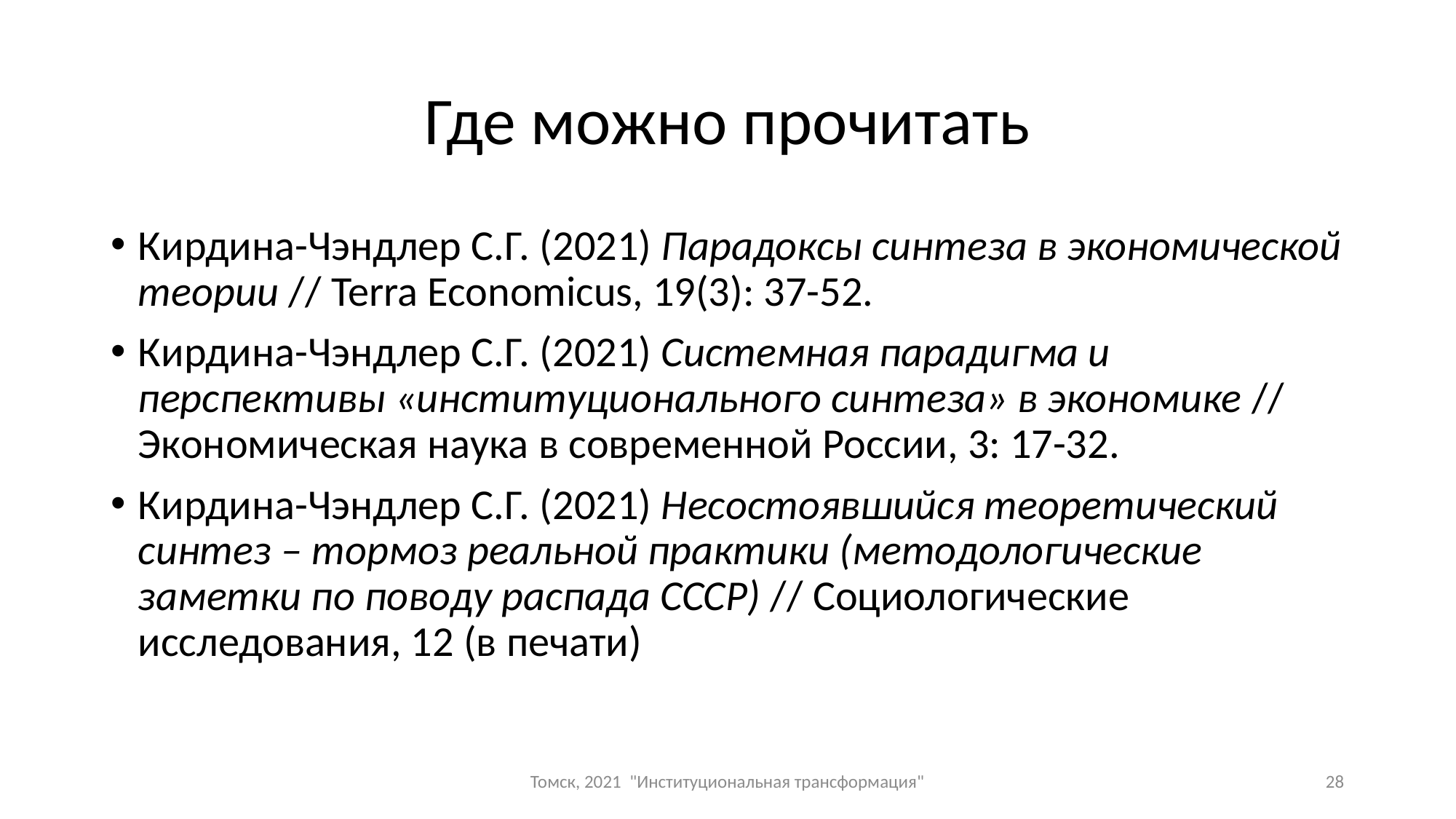

# Где можно прочитать
Кирдина-Чэндлер С.Г. (2021) Парадоксы синтеза в экономической теории // Terra Economicus, 19(3): 37-52.
Кирдина-Чэндлер С.Г. (2021) Системная парадигма и перспективы «институционального синтеза» в экономике // Экономическая наука в современной России, 3: 17-32.
Кирдина-Чэндлер С.Г. (2021) Несостоявшийся теоретический синтез – тормоз реальной практики (методологические заметки по поводу распада СССР) // Социологические исследования, 12 (в печати)
Томск, 2021  "Институциональная трансформация"
28